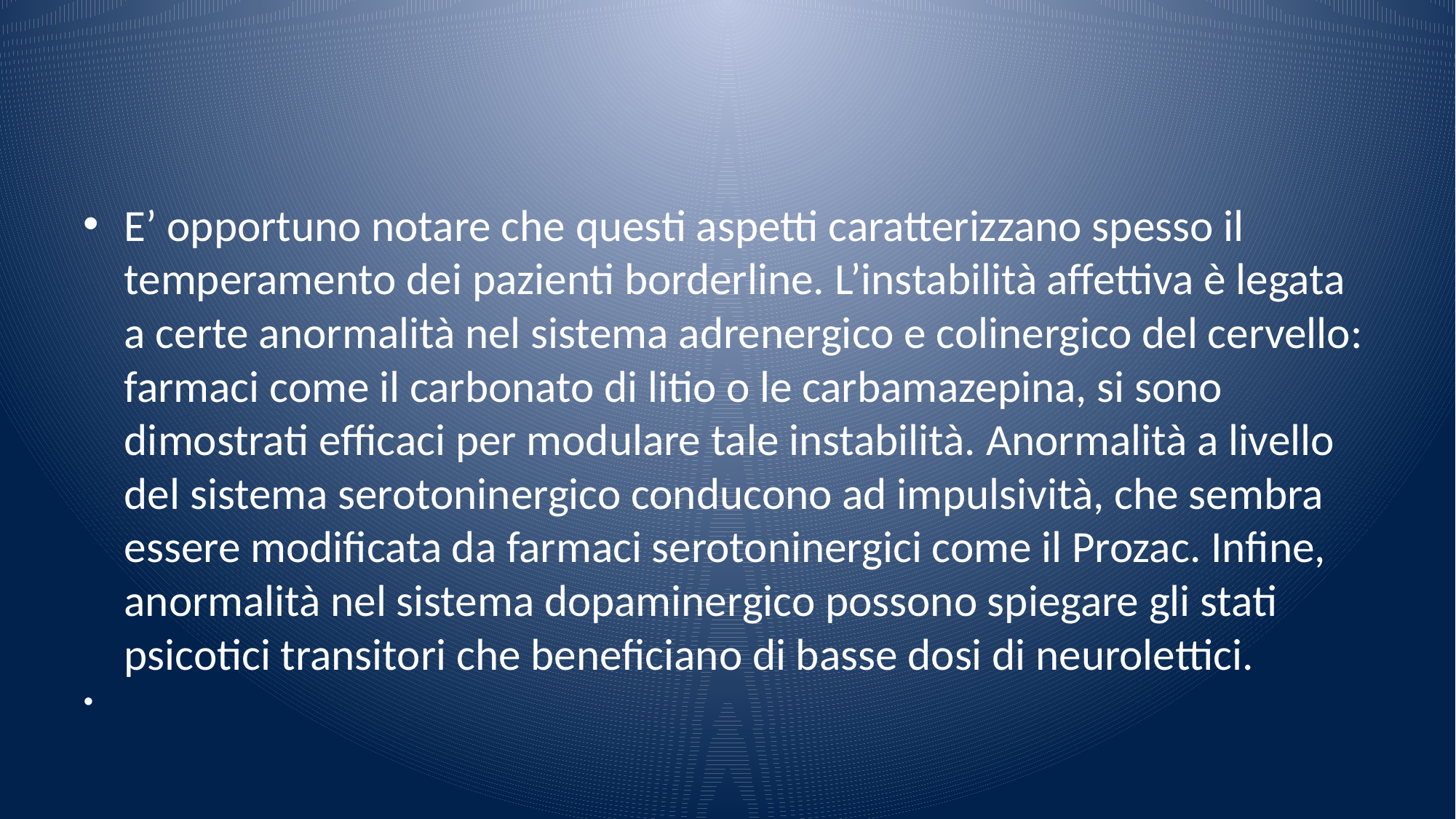

#
E’ opportuno notare che questi aspetti caratterizzano spesso il temperamento dei pazienti borderline. L’instabilità affettiva è legata a certe anormalità nel sistema adrenergico e colinergico del cervello: farmaci come il carbonato di litio o le carbamazepina, si sono dimostrati efficaci per modulare tale instabilità. Anormalità a livello del sistema serotoninergico conducono ad impulsività, che sembra essere modificata da farmaci serotoninergici come il Prozac. Infine, anormalità nel sistema dopaminergico possono spiegare gli stati psicotici transitori che beneficiano di basse dosi di neurolettici.